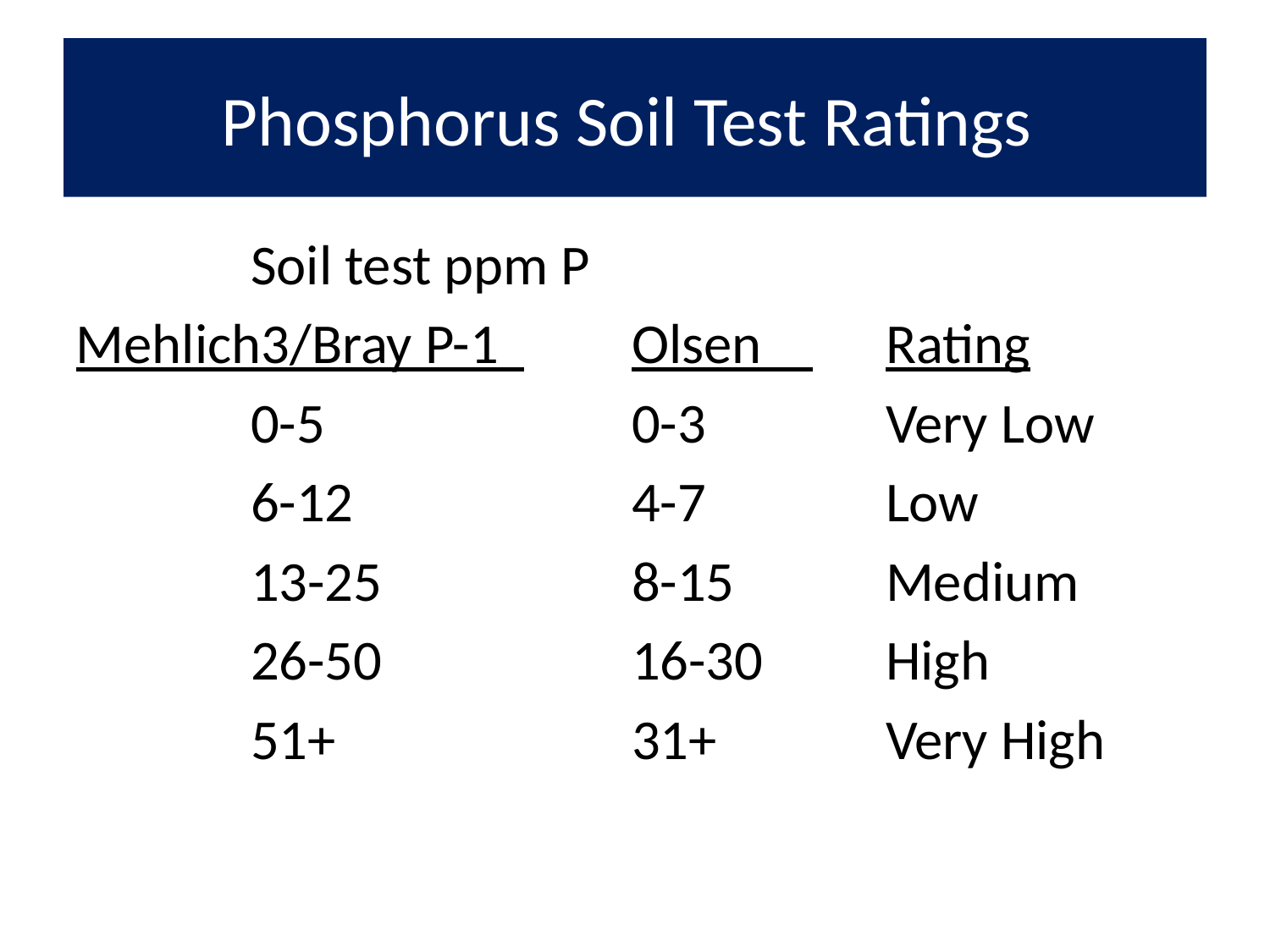

# Phosphorus Soil Test Ratings
		Soil test ppm P
Mehlich3/Bray P-1  	Olsen    	Rating
		0-5			0-3		Very Low
		6-12			4-7		Low
		13-25		8-15		Medium
		26-50       		16-30	High
		51+			31+		Very High